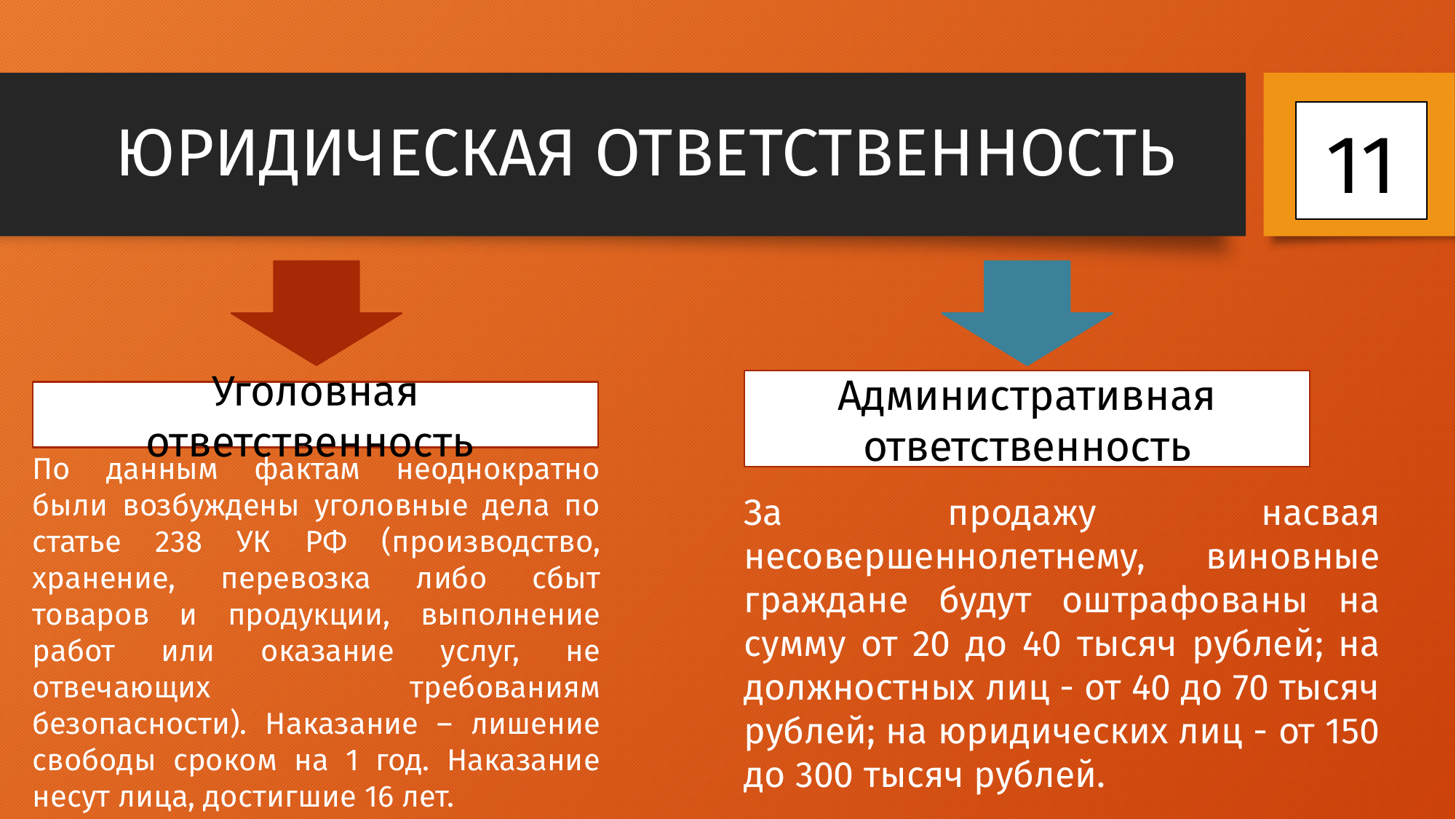

# ЮРИДИЧЕСКАЯ ОТВЕТСТВЕННОСТЬ
11

По данным фактам неоднократно были возбуждены уголовные дела по статье 238 УК РФ (производство, хранение, перевозка либо сбыт товаров и продукции, выполнение работ или оказание услуг, не отвечающих требованиям безопасности). Наказание – лишение свободы сроком на 1 год. Наказание несут лица, достигшие 16 лет.
Административная ответственность
Уголовная ответственность
За продажу насвая несовершеннолетнему, виновные граждане будут оштрафованы на сумму от 20 до 40 тысяч рублей; на должностных лиц - от 40 до 70 тысяч рублей; на юридических лиц - от 150 до 300 тысяч рублей.